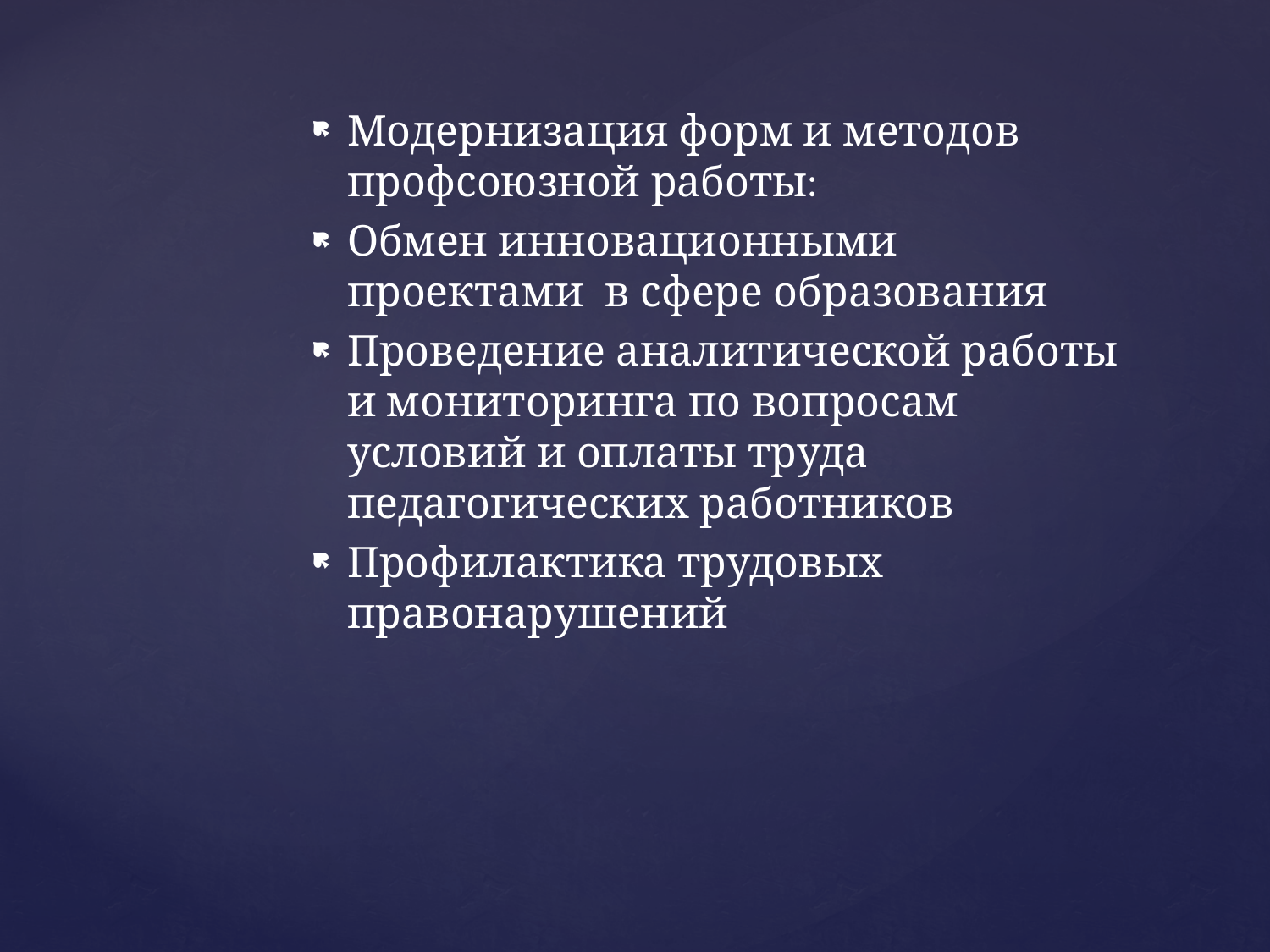

Модернизация форм и методов профсоюзной работы:
Обмен инновационными проектами  в сфере образования
Проведение аналитической работы и мониторинга по вопросам условий и оплаты труда педагогических работников
Профилактика трудовых правонарушений
#